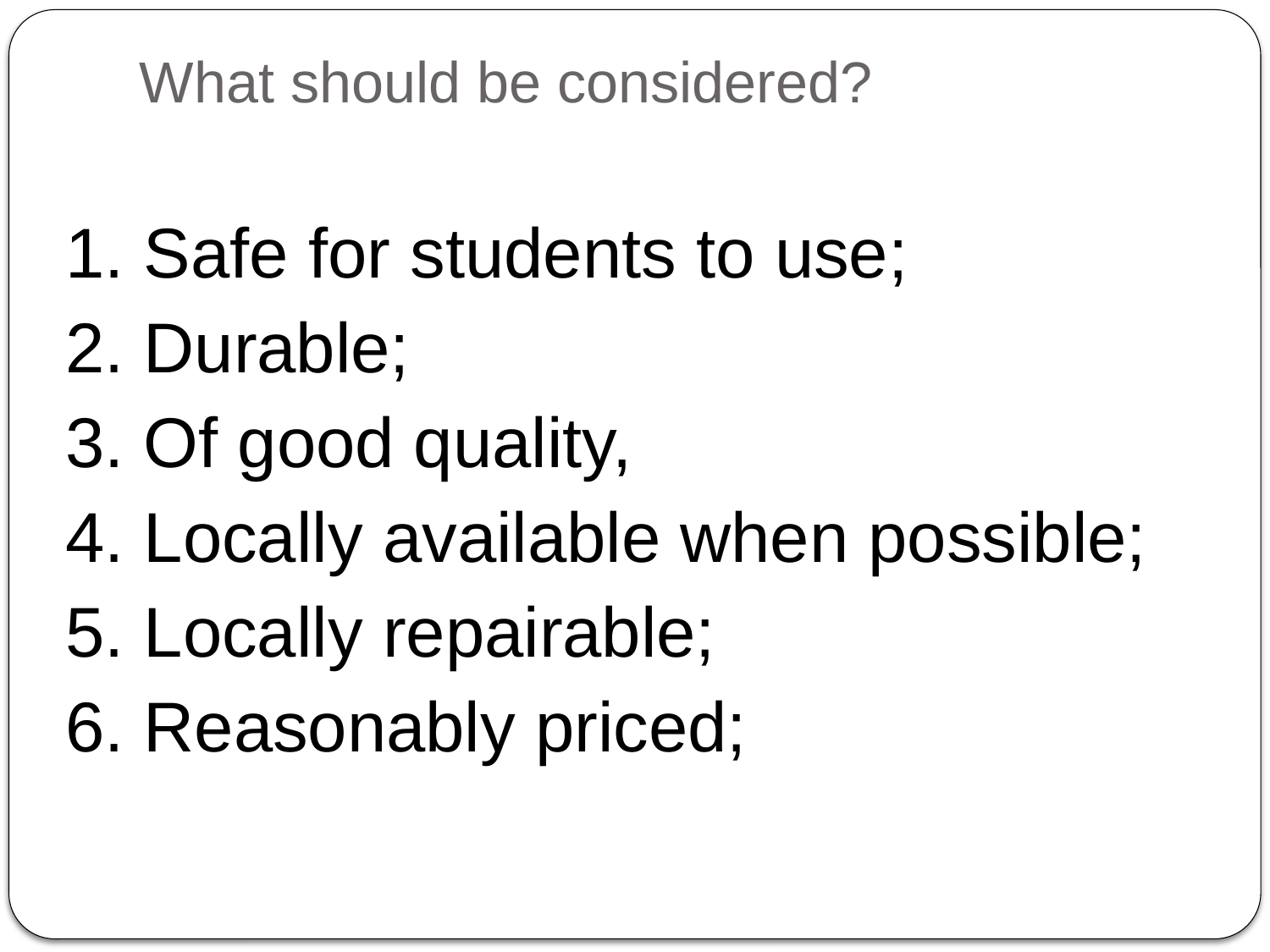

# What should be considered?
1. Safe for students to use;
2. Durable;
3. Of good quality,
4. Locally available when possible;
5. Locally repairable;
6. Reasonably priced;